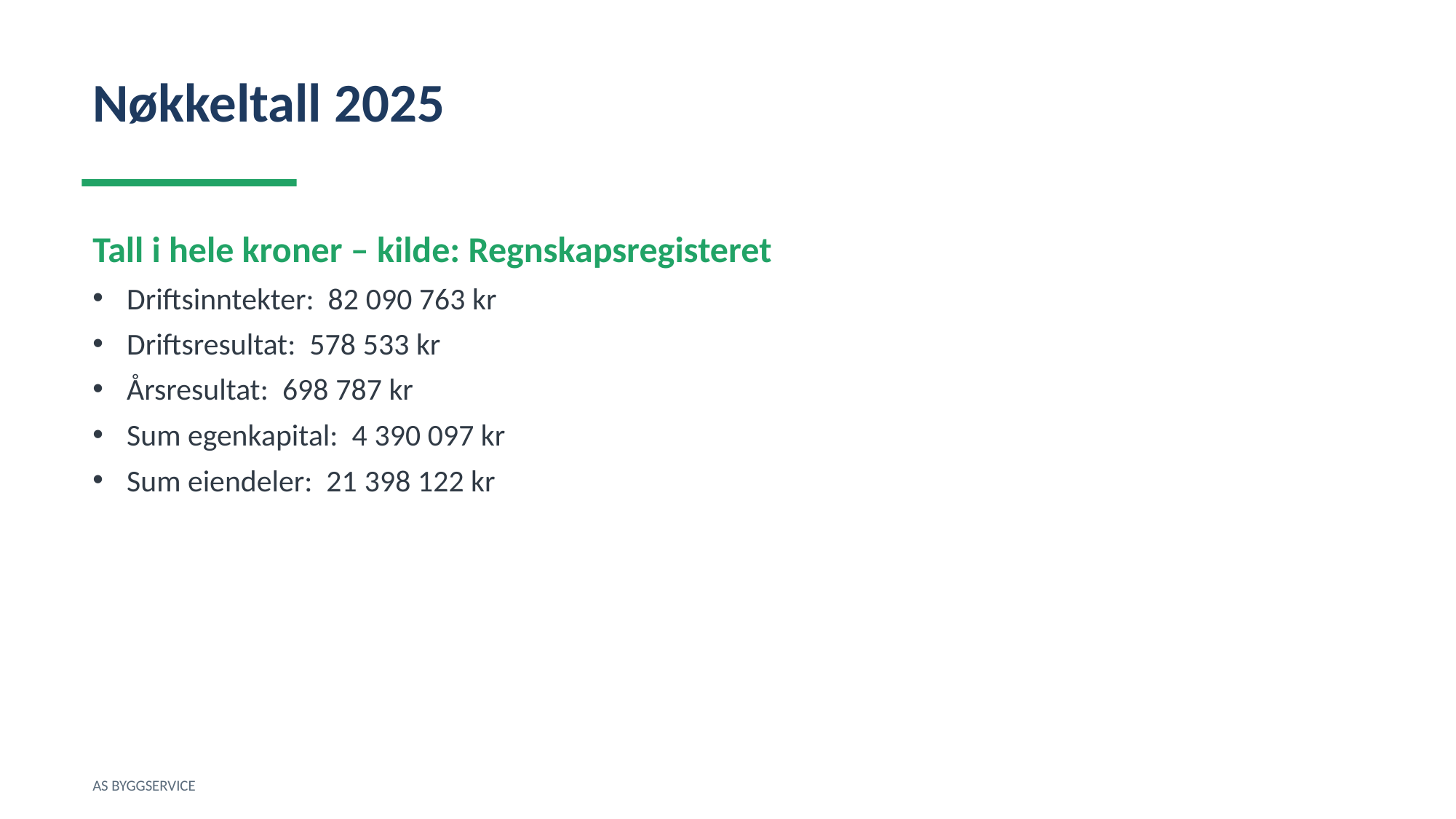

Nøkkeltall 2025

Tall i hele kroner – kilde: Regnskapsregisteret
Driftsinntekter:  82 090 763 kr
Driftsresultat:  578 533 kr
Årsresultat:  698 787 kr
Sum egenkapital:  4 390 097 kr
Sum eiendeler:  21 398 122 kr
AS BYGGSERVICE